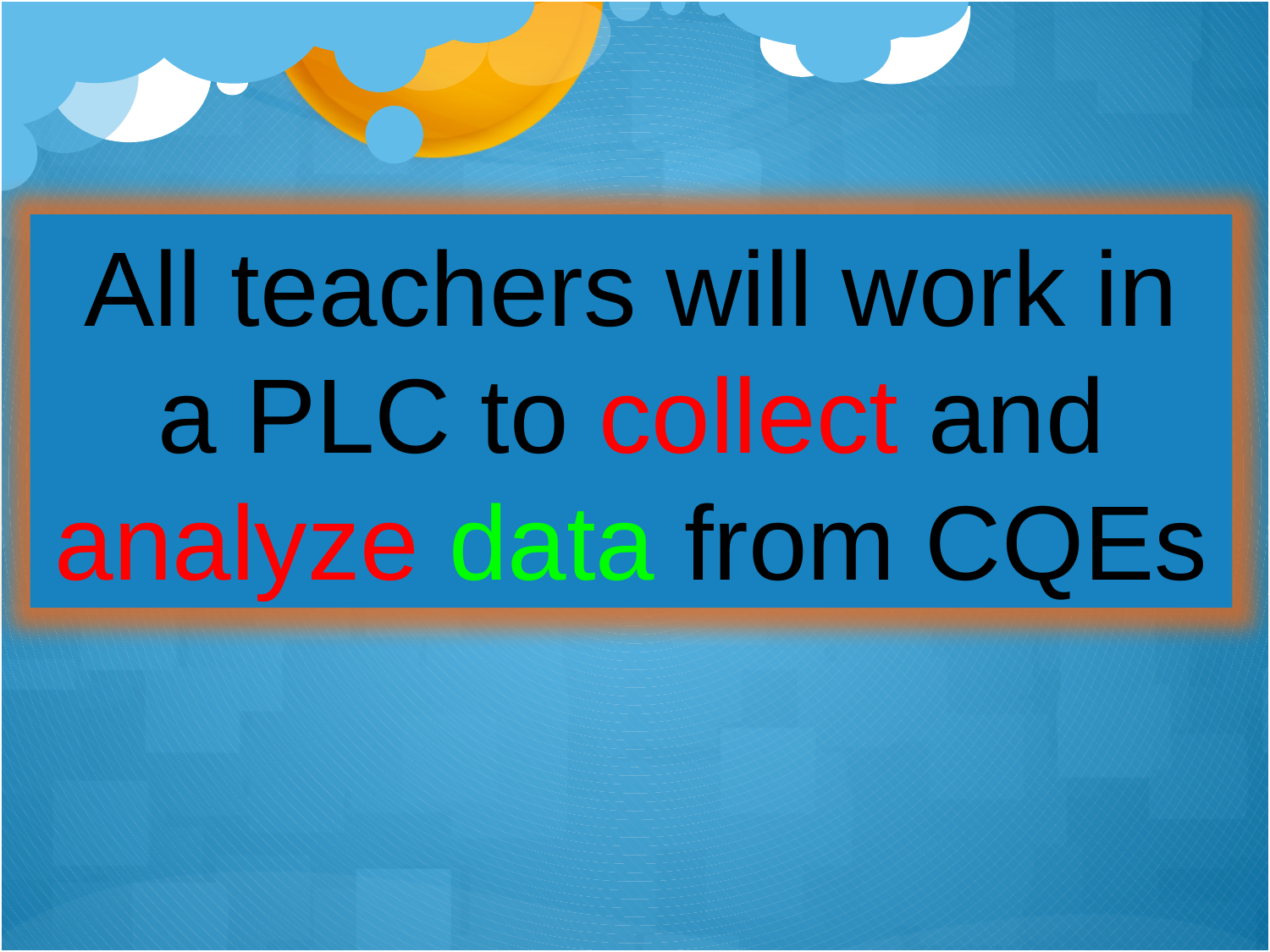

All teachers will work in a PLC to collect and analyze data from CQEs